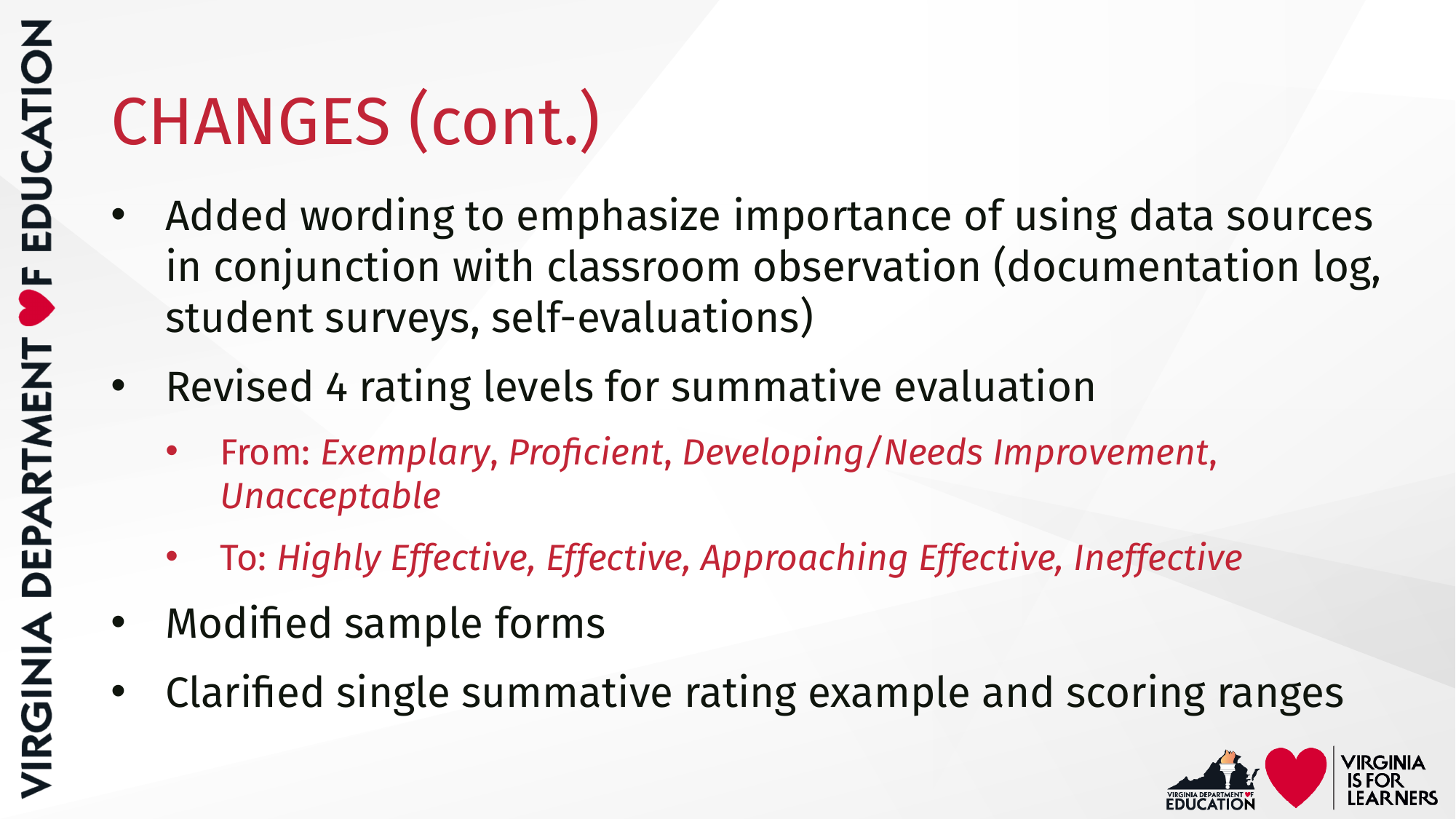

# CHANGES (cont.)
Added wording to emphasize importance of using data sources in conjunction with classroom observation (documentation log, student surveys, self-evaluations)
Revised 4 rating levels for summative evaluation
From: Exemplary, Proficient, Developing/Needs Improvement, Unacceptable
To: Highly Effective, Effective, Approaching Effective, Ineffective
Modified sample forms
Clarified single summative rating example and scoring ranges